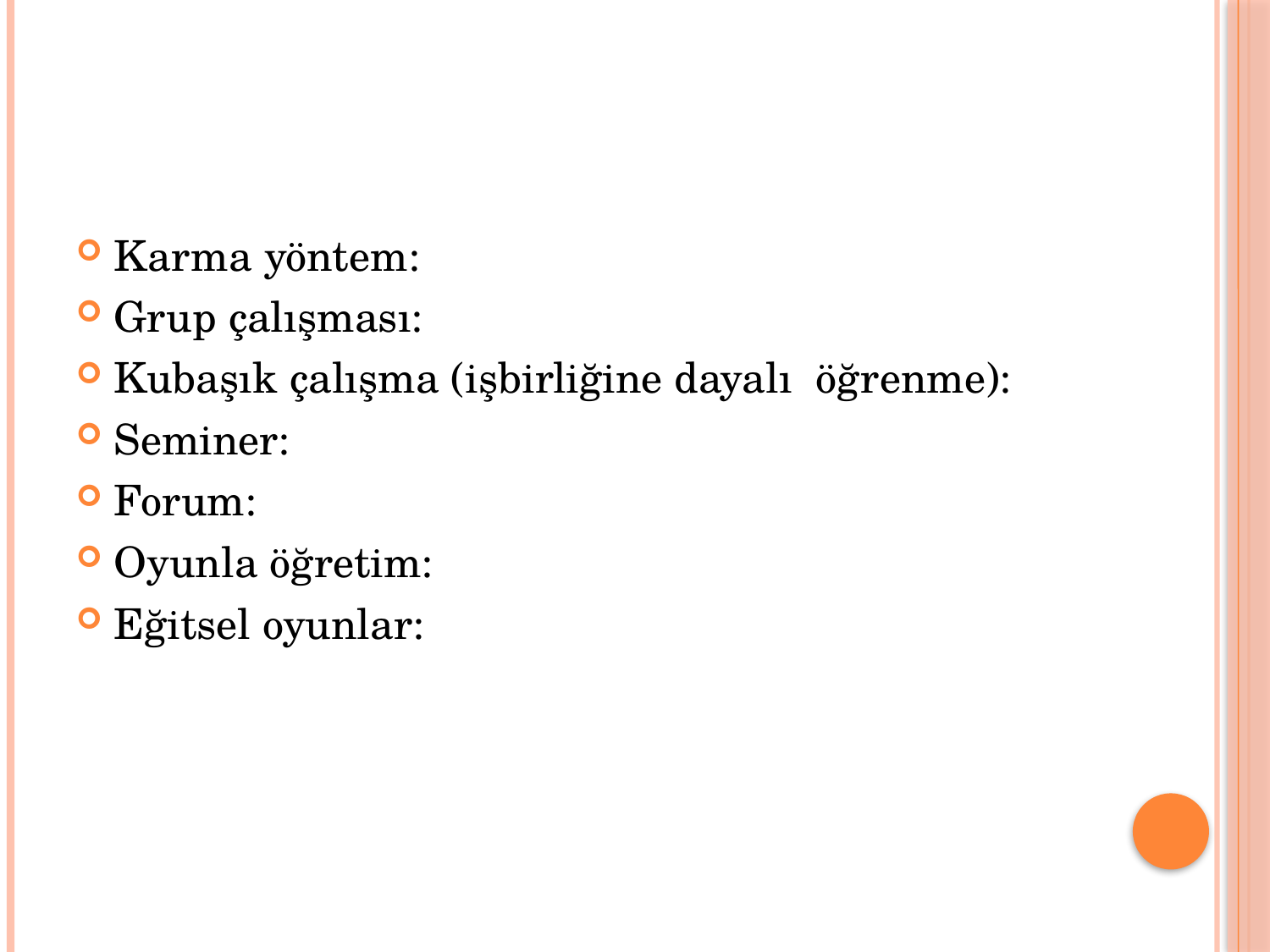

#
Karma yöntem:
Grup çalışması:
Kubaşık çalışma (işbirliğine dayalı  öğrenme):
Seminer:
Forum:
Oyunla öğretim:
Eğitsel oyunlar: